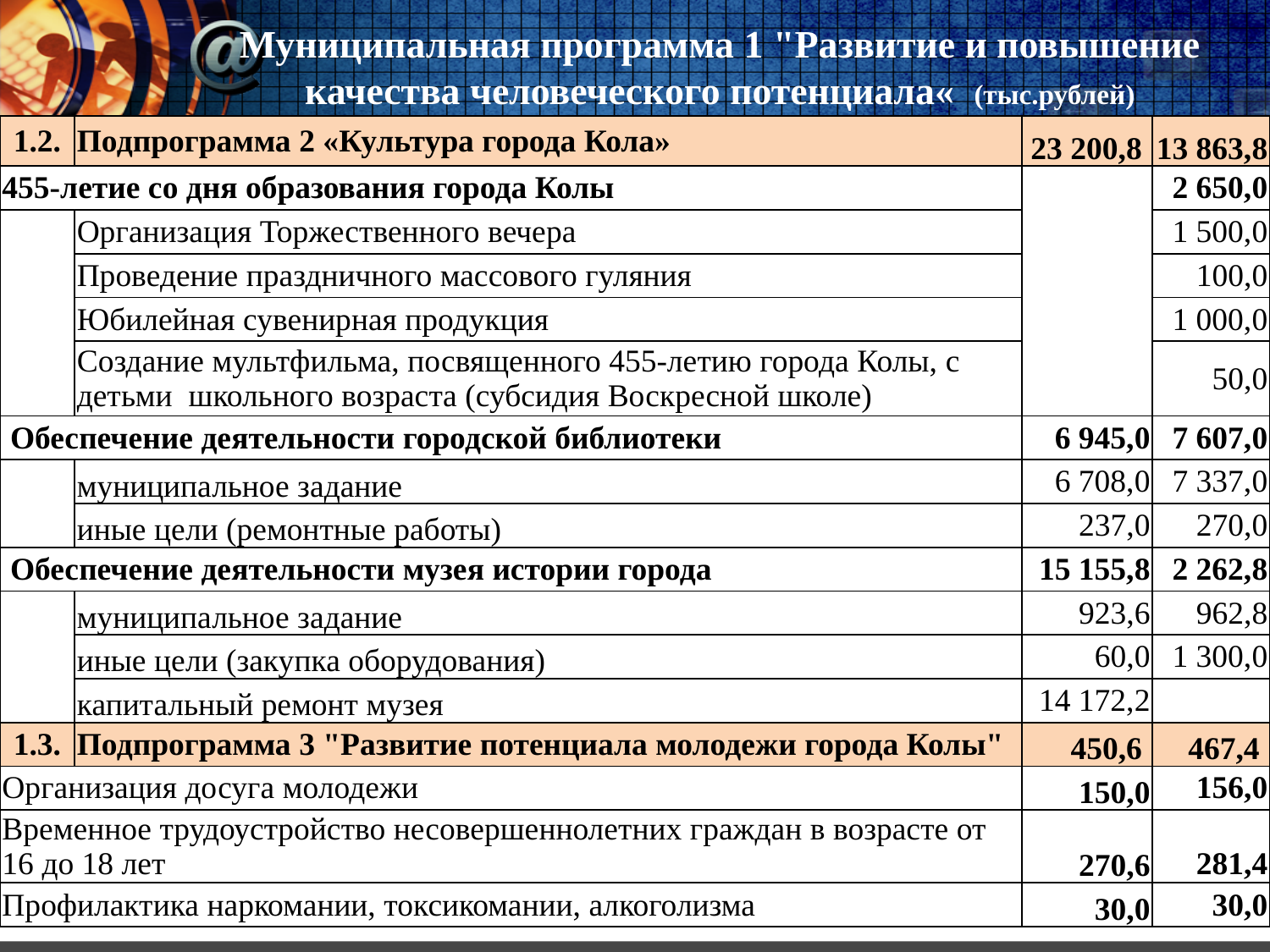

# Муниципальная программа 1 "Развитие и повышение качества человеческого потенциала«  (тыс.рублей)
| 1.2. | Подпрограмма 2 «Культура города Кола» | 23 200,8 | 13 863,8 |
| --- | --- | --- | --- |
| 455-летие со дня образования города Колы |  |  | 2 650,0 |
|  | Организация Торжественного вечера |  | 1 500,0 |
|  | Проведение праздничного массового гуляния |  | 100,0 |
|  | Юбилейная сувенирная продукция |  | 1 000,0 |
|  | Создание мультфильма, посвященного 455-летию города Колы, с детьми школьного возраста (субсидия Воскресной школе) |  | 50,0 |
| Обеспечение деятельности городской библиотеки |  | 6 945,0 | 7 607,0 |
|  | муниципальное задание | 6 708,0 | 7 337,0 |
|  | иные цели (ремонтные работы) | 237,0 | 270,0 |
| Обеспечение деятельности музея истории города |  | 15 155,8 | 2 262,8 |
|  | муниципальное задание | 923,6 | 962,8 |
|  | иные цели (закупка оборудования) | 60,0 | 1 300,0 |
|  | капитальный ремонт музея | 14 172,2 |  |
| 1.3. | Подпрограмма 3 "Развитие потенциала молодежи города Колы" | 450,6 | 467,4 |
| Организация досуга молодежи |  | 150,0 | 156,0 |
| Временное трудоустройство несовершеннолетних граждан в возрасте от 16 до 18 лет |  | 270,6 | 281,4 |
| Профилактика наркомании, токсикомании, алкоголизма |  | 30,0 | 30,0 |